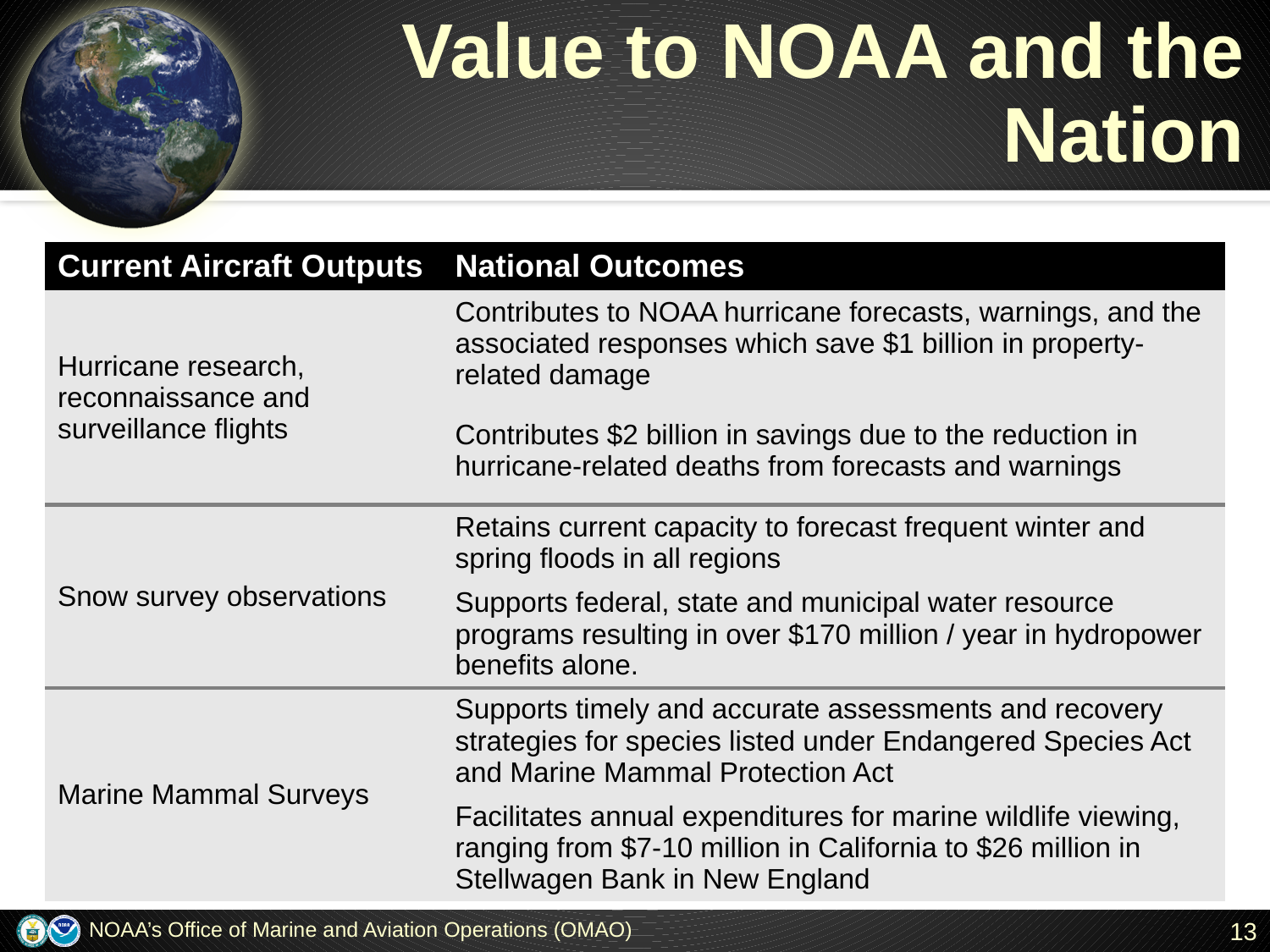

# Value to NOAA and the Nation
| Current Aircraft Outputs | National Outcomes |
| --- | --- |
| Hurricane research, reconnaissance and surveillance flights | Contributes to NOAA hurricane forecasts, warnings, and the associated responses which save $1 billion in property-related damage |
|  | Contributes $2 billion in savings due to the reduction in hurricane-related deaths from forecasts and warnings |
| Snow survey observations | Retains current capacity to forecast frequent winter and spring floods in all regions |
|  | Supports federal, state and municipal water resource programs resulting in over $170 million / year in hydropower benefits alone. |
| Marine Mammal Surveys | Supports timely and accurate assessments and recovery strategies for species listed under Endangered Species Act and Marine Mammal Protection Act |
|  | Facilitates annual expenditures for marine wildlife viewing, ranging from $7-10 million in California to $26 million in Stellwagen Bank in New England |
NOAA’s Office of Marine and Aviation Operations (OMAO)
13